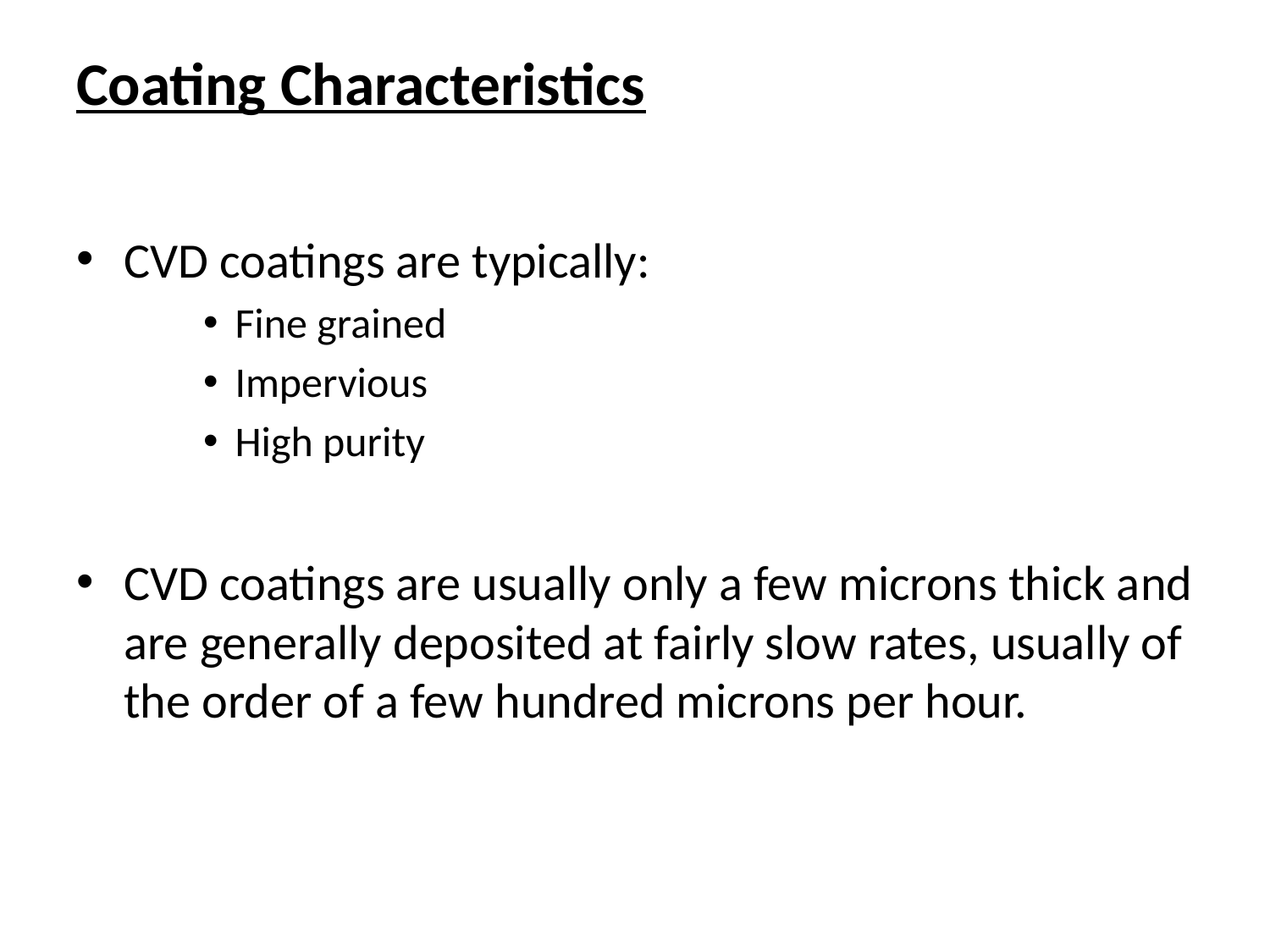

# Coating Characteristics
CVD coatings are typically:
Fine grained
Impervious
High purity

CVD coatings are usually only a few microns thick and are generally deposited at fairly slow rates, usually of the order of a few hundred microns per hour.